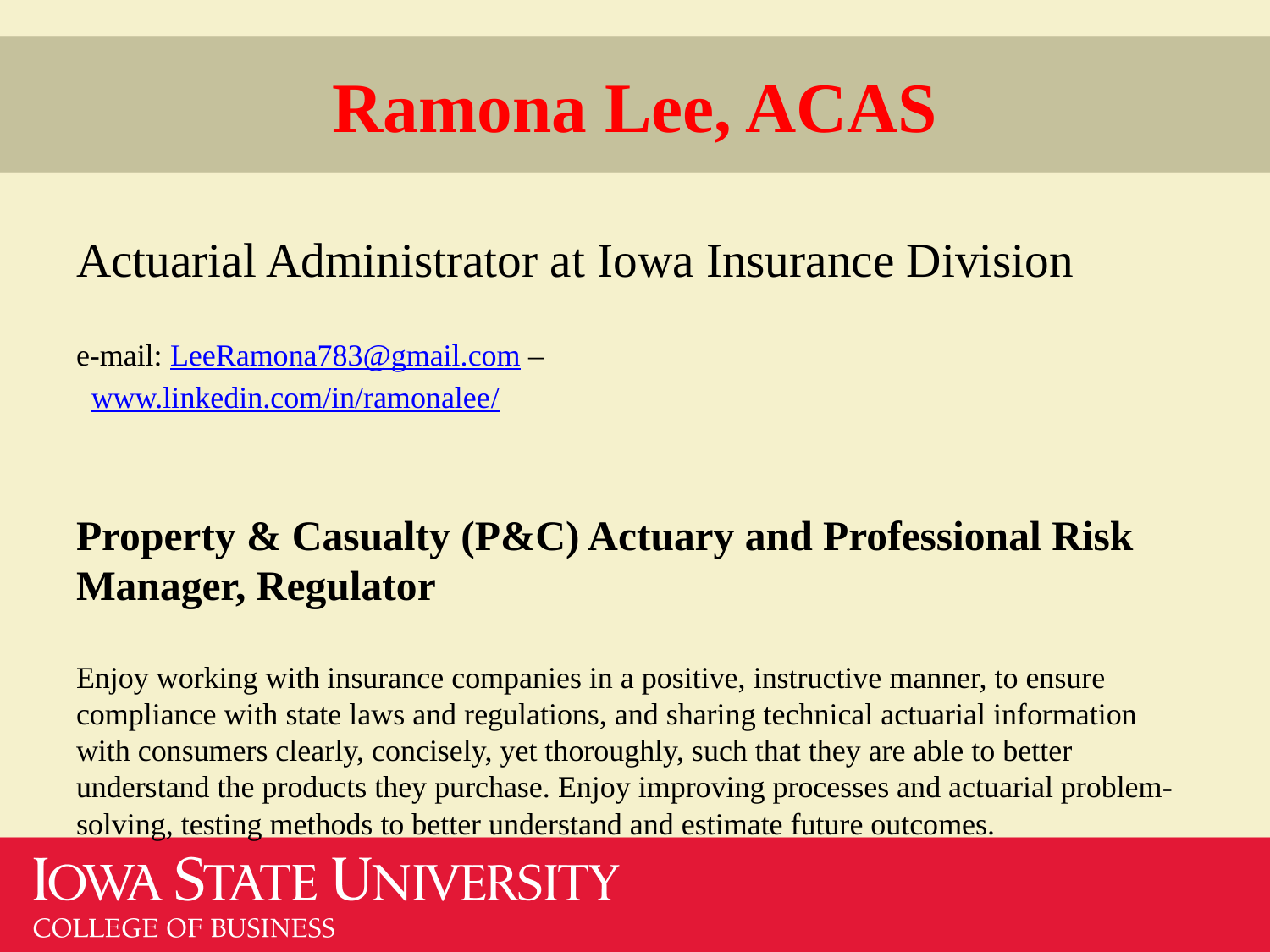

# Ramona Lee, ACAS
Actuarial Administrator at Iowa Insurance Division

e-mail: LeeRamona783@gmail.com –
  www.linkedin.com/in/ramonalee/

Property & Casualty (P&C) Actuary and Professional Risk Manager, Regulator

Enjoy working with insurance companies in a positive, instructive manner, to ensure compliance with state laws and regulations, and sharing technical actuarial information with consumers clearly, concisely, yet thoroughly, such that they are able to better understand the products they purchase. Enjoy improving processes and actuarial problem-solving, testing methods to better understand and estimate future outcomes.